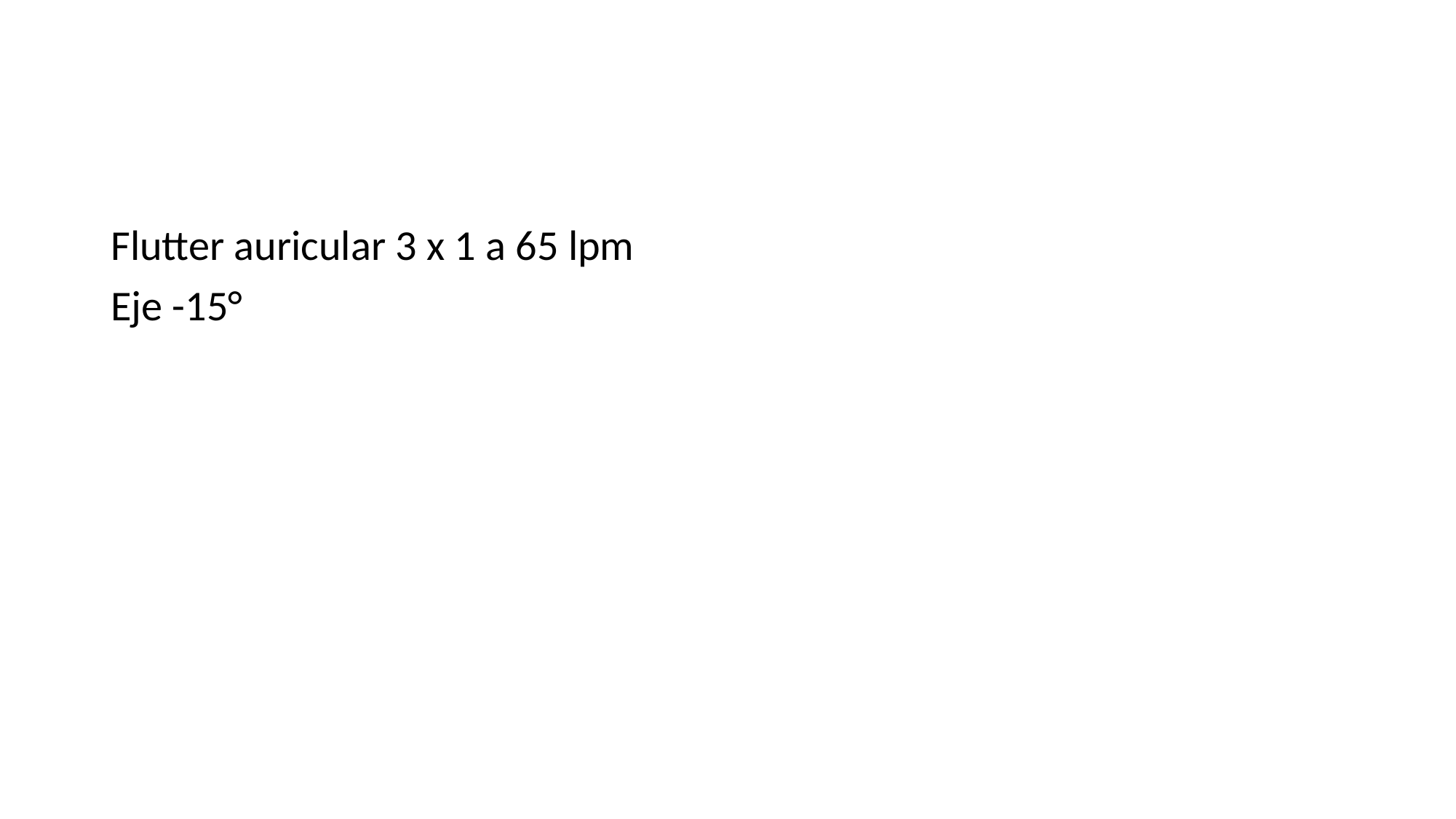

#
Flutter auricular 3 x 1 a 65 lpm
Eje -15°